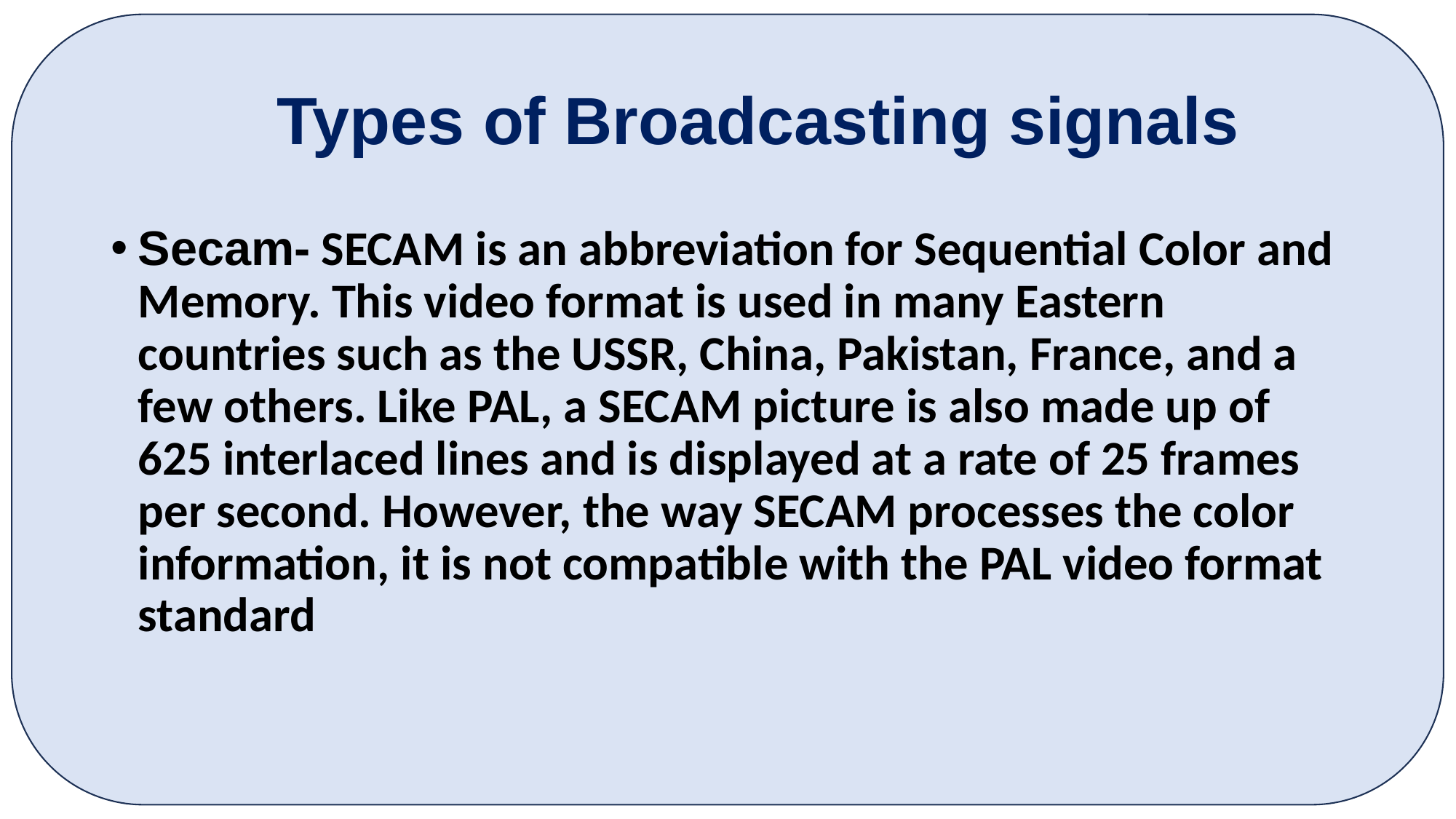

# Types of Broadcasting signals
Secam- SECAM is an abbreviation for Sequential Color and Memory. This video format is used in many Eastern countries such as the USSR, China, Pakistan, France, and a few others. Like PAL, a SECAM picture is also made up of 625 interlaced lines and is displayed at a rate of 25 frames per second. However, the way SECAM processes the color information, it is not compatible with the PAL video format standard